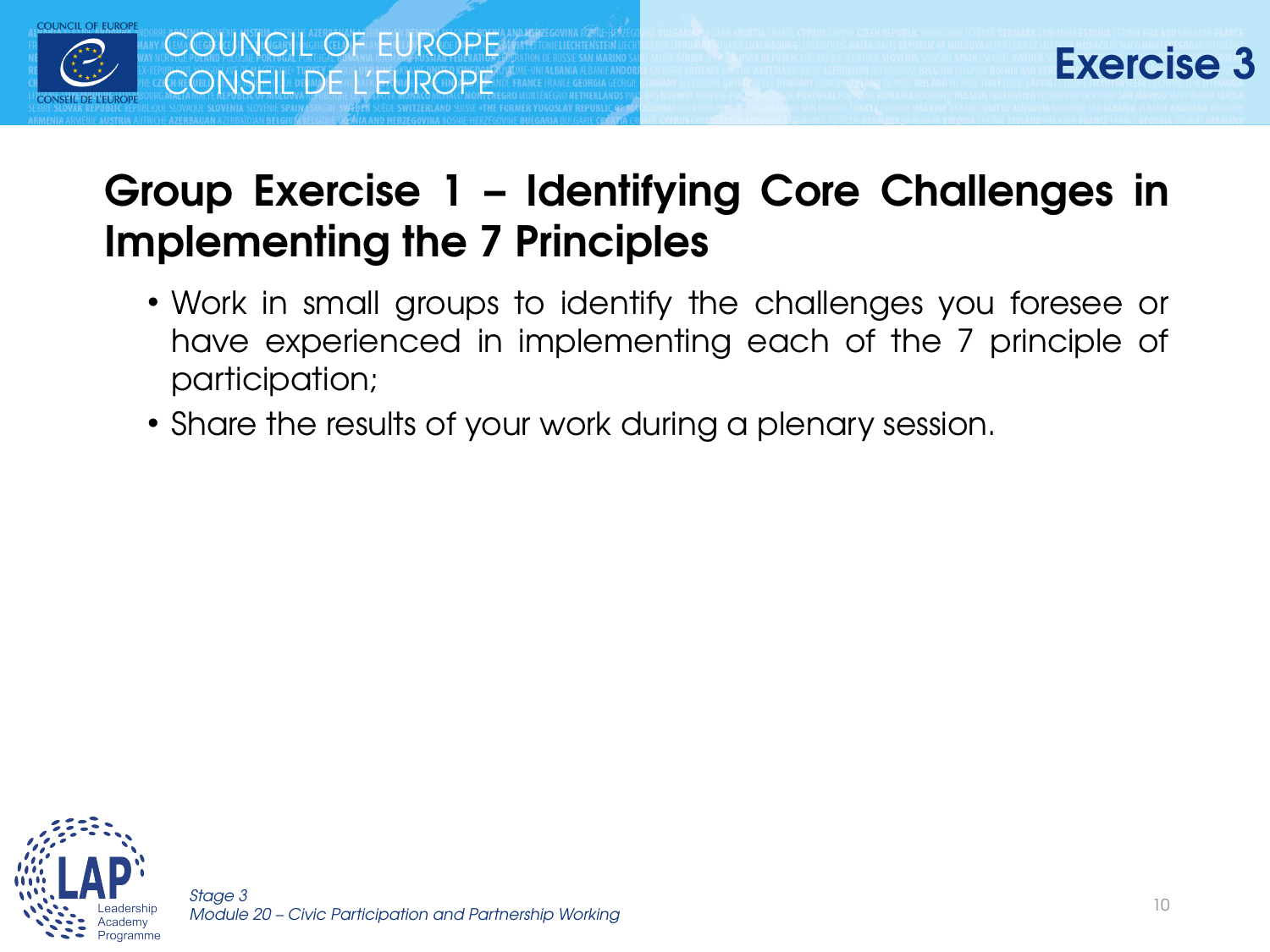

# Exercise 3
Group Exercise 1 – Identifying Core Challenges in Implementing the 7 Principles
Work in small groups to identify the challenges you foresee or have experienced in implementing each of the 7 principle of participation;
Share the results of your work during a plenary session.

Stage 3
Module 20 – Civic Participation and Partnership Working
10